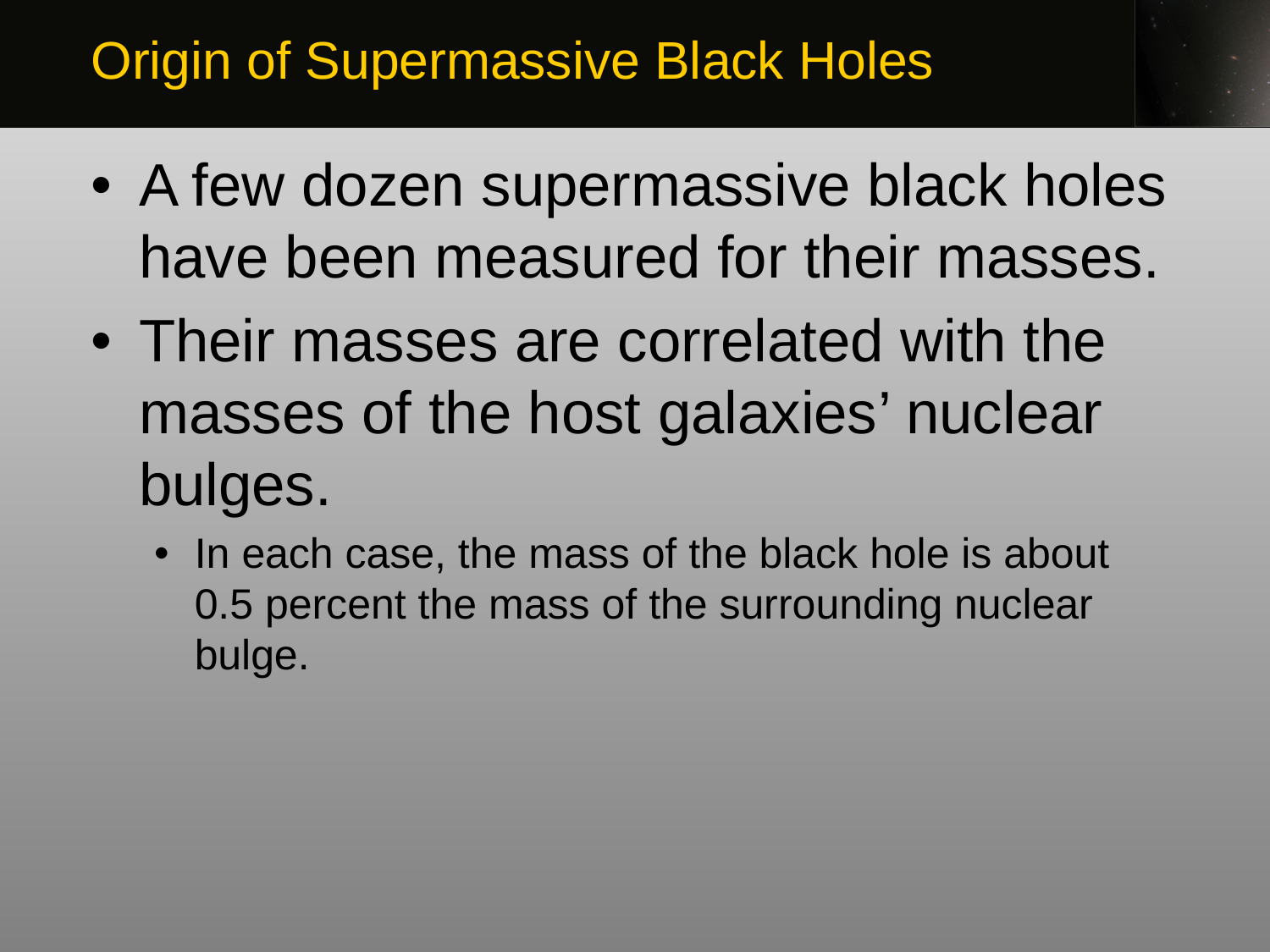

Origin of Supermassive Black Holes
A few dozen supermassive black holes have been measured for their masses.
Their masses are correlated with the masses of the host galaxies’ nuclear bulges.
In each case, the mass of the black hole is about 0.5 percent the mass of the surrounding nuclear bulge.